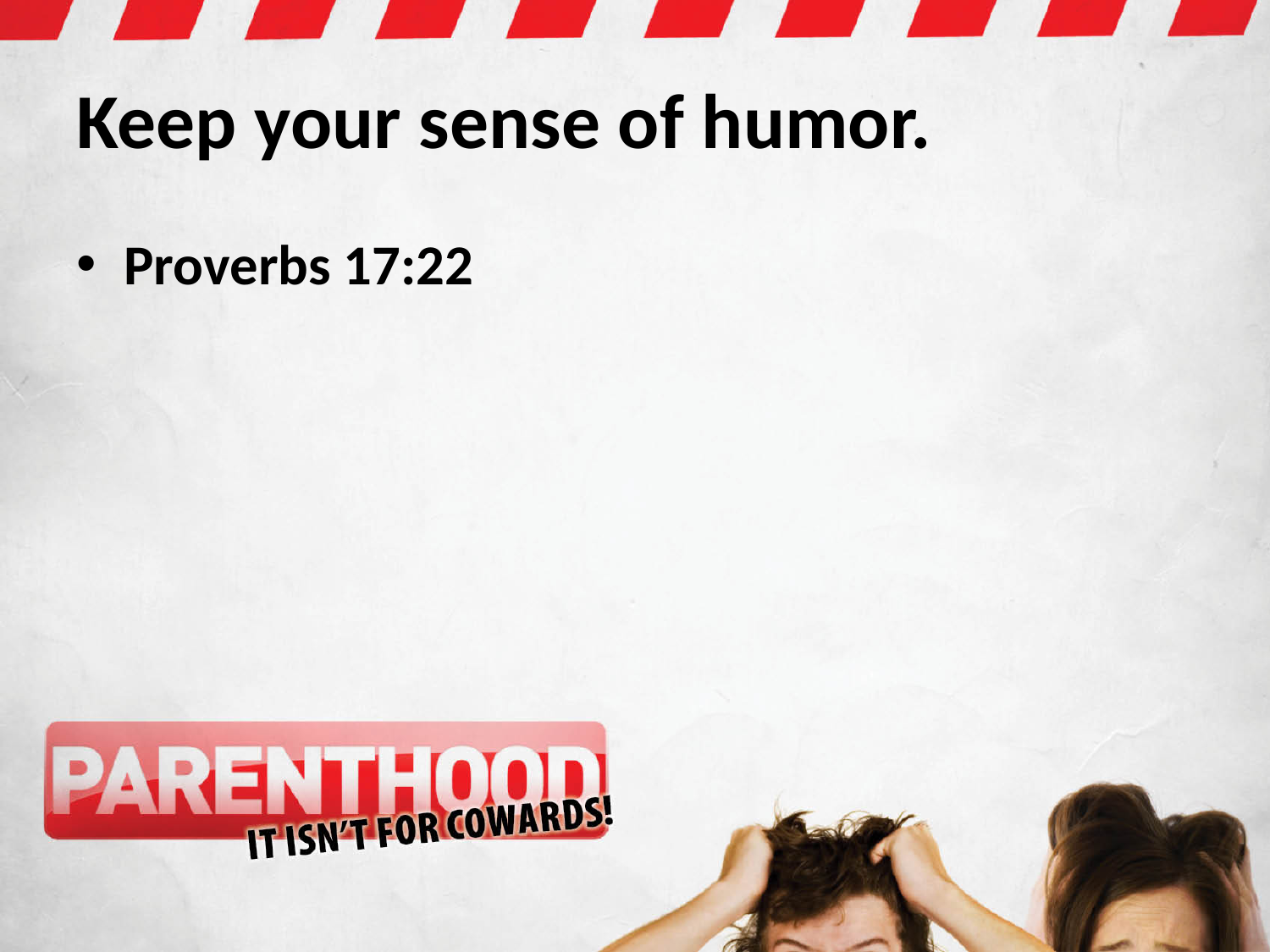

# Keep your sense of humor.
Proverbs 17:22